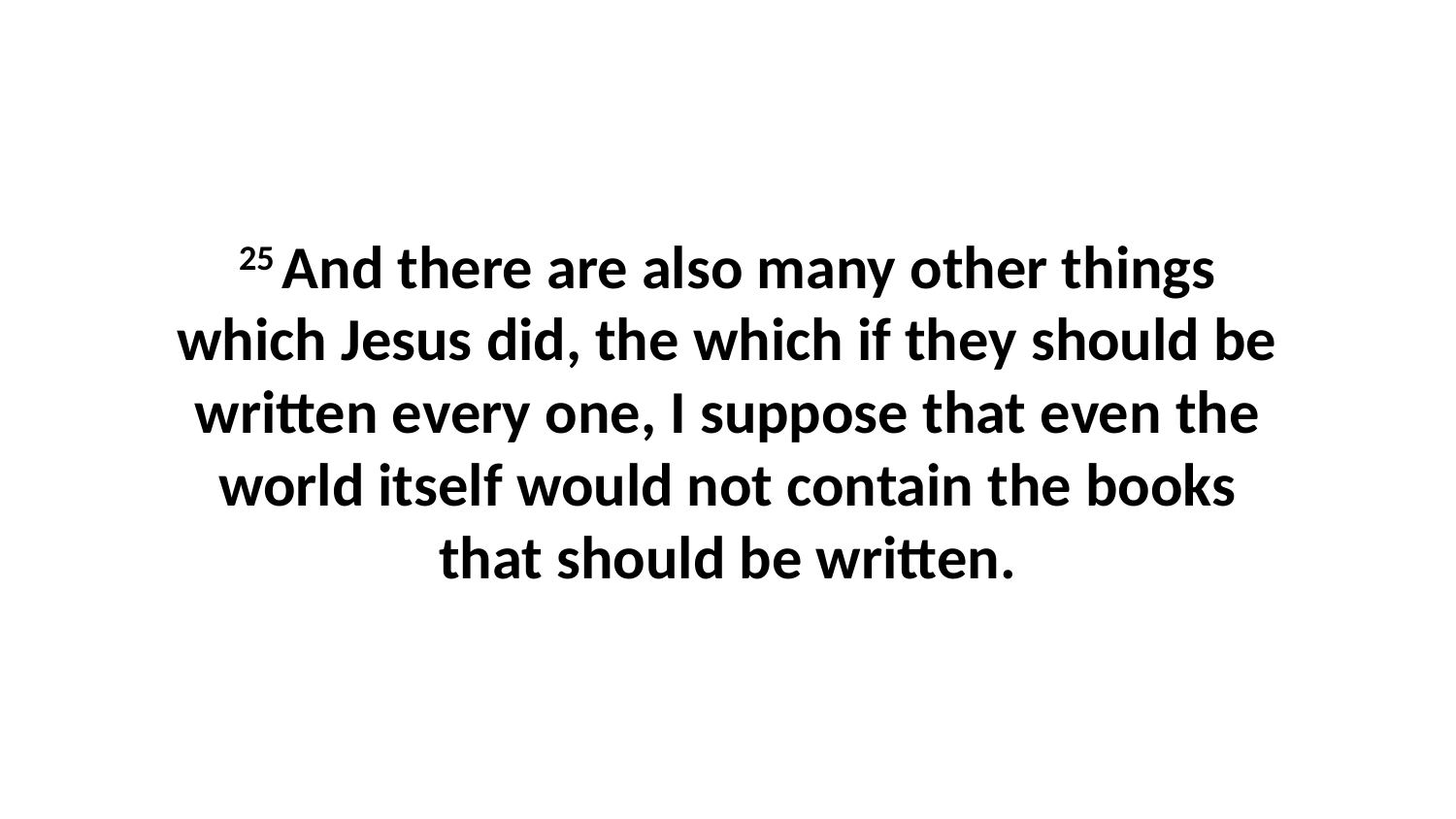

25 And there are also many other things which Jesus did, the which if they should be written every one, I suppose that even the world itself would not contain the books that should be written.